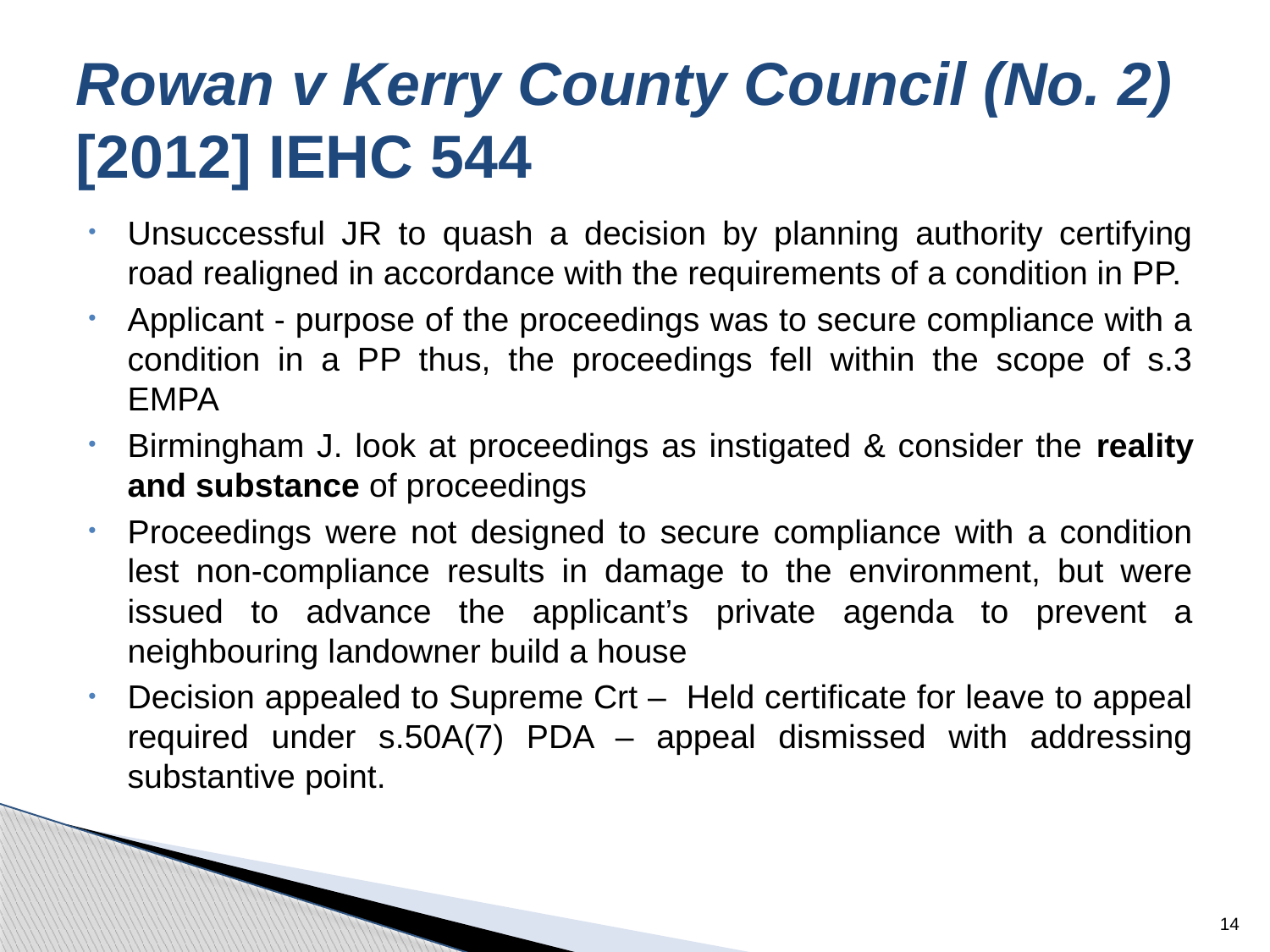

# Rowan v Kerry County Council (No. 2) [2012] IEHC 544
Unsuccessful JR to quash a decision by planning authority certifying road realigned in accordance with the requirements of a condition in PP.
Applicant - purpose of the proceedings was to secure compliance with a condition in a PP thus, the proceedings fell within the scope of s.3 EMPA
Birmingham J. look at proceedings as instigated & consider the reality and substance of proceedings
Proceedings were not designed to secure compliance with a condition lest non-compliance results in damage to the environment, but were issued to advance the applicant’s private agenda to prevent a neighbouring landowner build a house
Decision appealed to Supreme Crt –  Held certificate for leave to appeal required under s.50A(7) PDA – appeal dismissed with addressing substantive point.
14